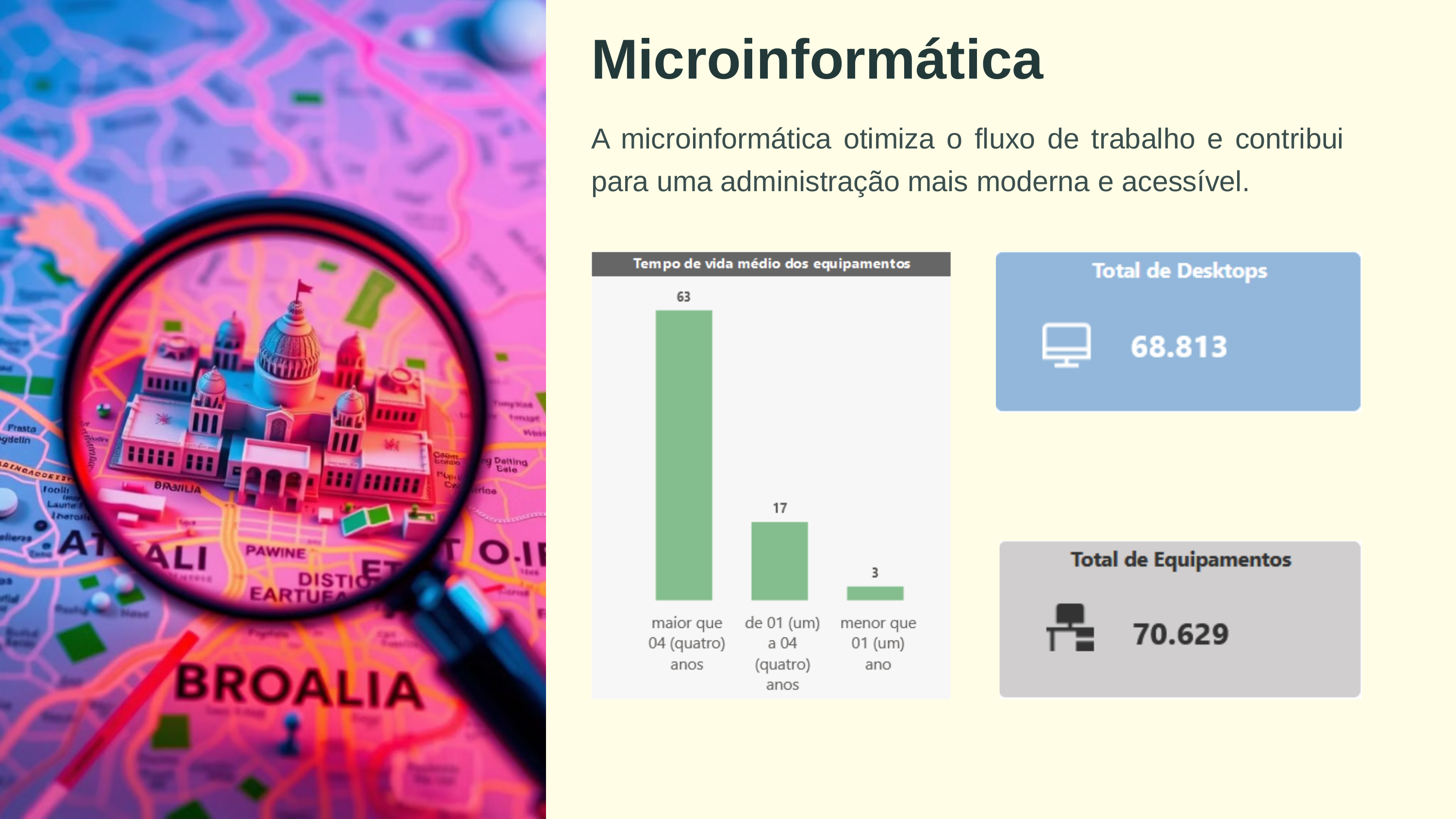

Microinformática
A microinformática otimiza o fluxo de trabalho e contribui para uma administração mais moderna e acessível.